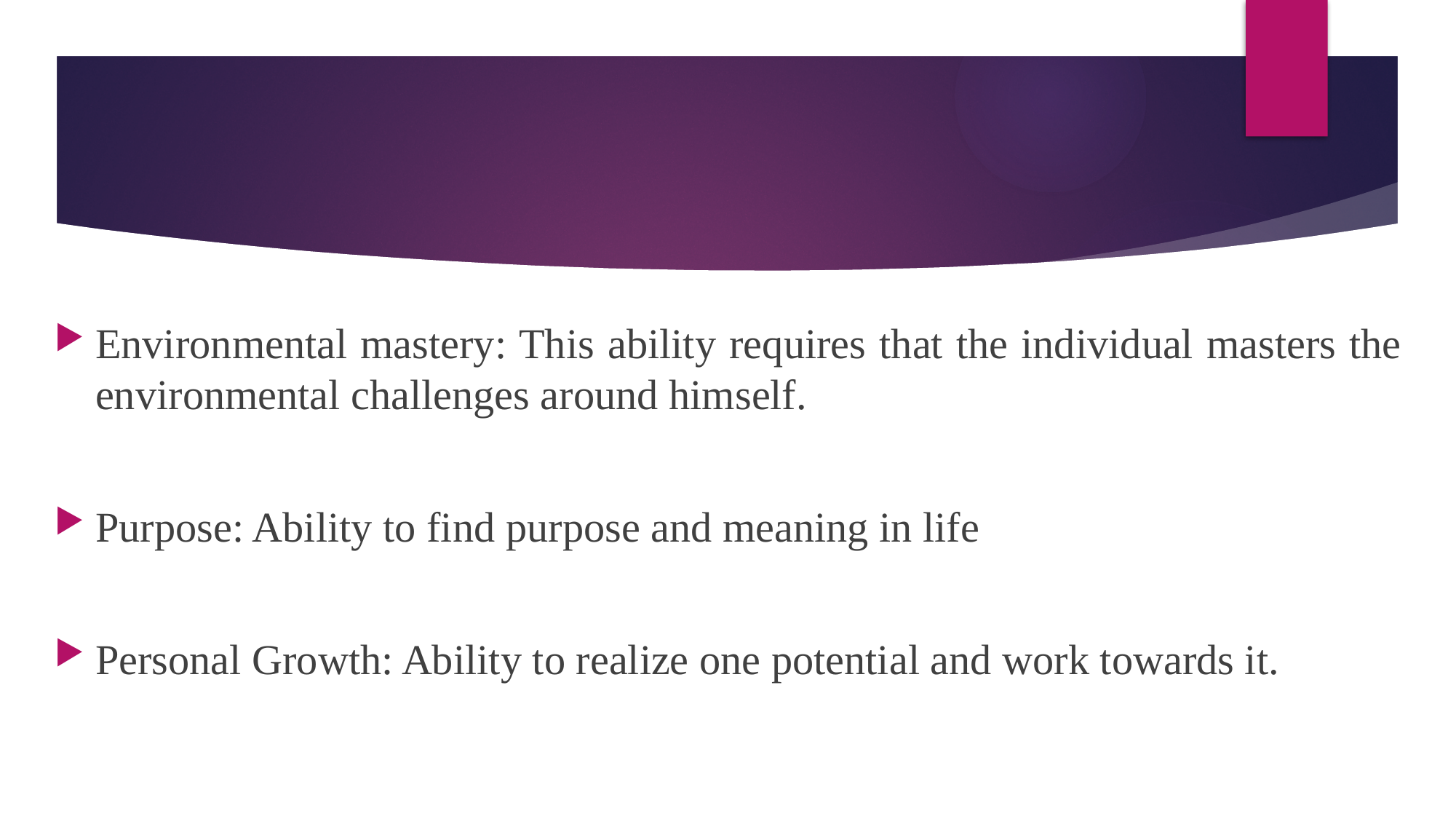

#
Environmental mastery: This ability requires that the individual masters the environmental challenges around himself.

Purpose: Ability to find purpose and meaning in life

Personal Growth: Ability to realize one potential and work towards it.